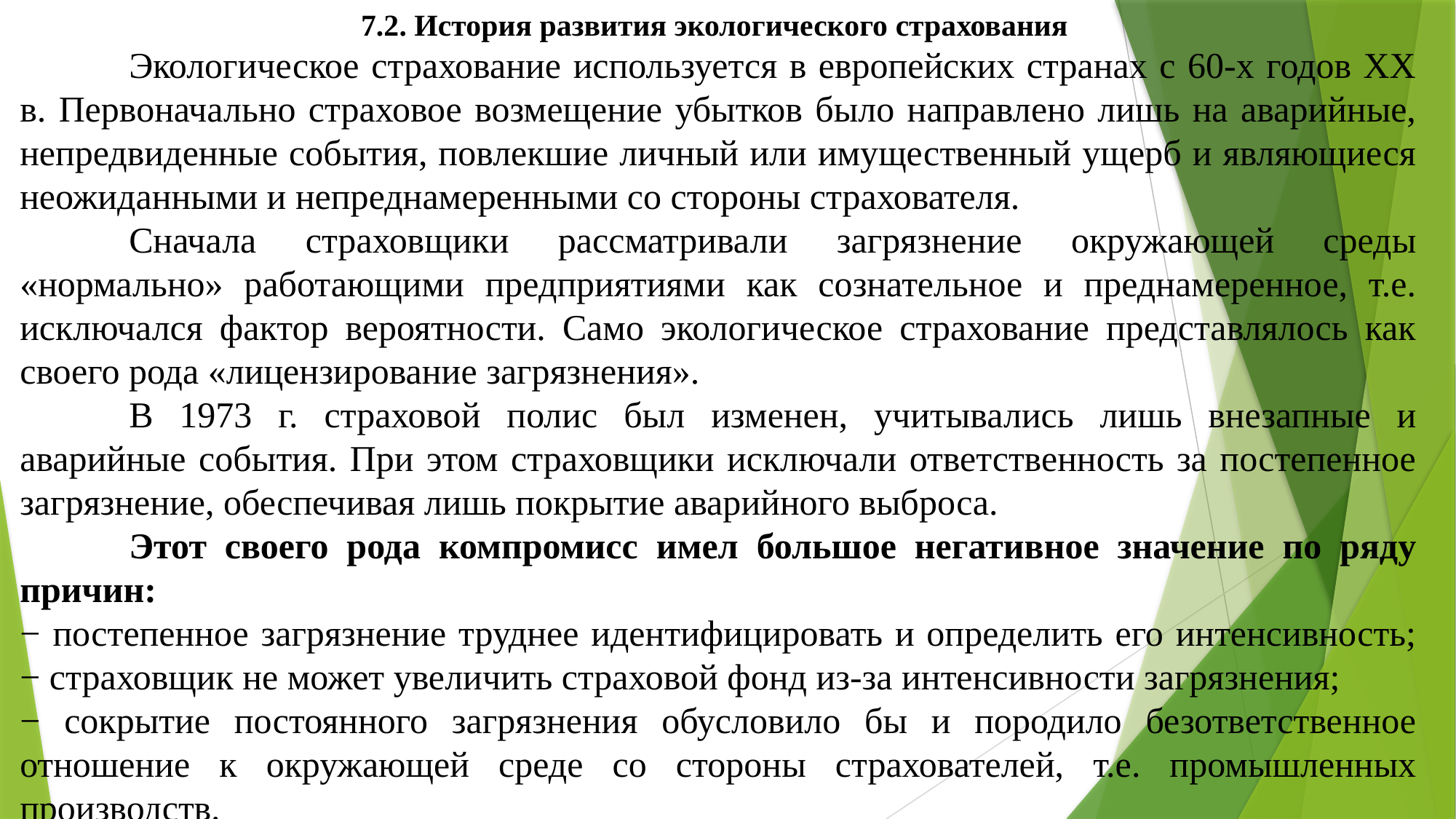

7.2. История развития экологического страхования
	Экологическое страхование используется в европейских странах с 60-х годов ХХ в. Первоначально страховое возмещение убытков было направлено лишь на аварийные, непредвиденные события, повлекшие личный или имущественный ущерб и являющиеся неожиданными и непреднамеренными со стороны страхователя.
	Сначала страховщики рассматривали загрязнение окружающей среды «нормально» работающими предприятиями как сознательное и преднамеренное, т.е. исключался фактор вероятности. Само экологическое страхование представлялось как своего рода «лицензирование загрязнения».
	В 1973 г. страховой полис был изменен, учитывались лишь внезапные и аварийные события. При этом страховщики исключали ответственность за постепенное загрязнение, обеспечивая лишь покрытие аварийного выброса.
	Этот своего рода компромисс имел большое негативное значение по ряду причин:
− постепенное загрязнение труднее идентифицировать и определить его интенсивность; − страховщик не может увеличить страховой фонд из-за интенсивности загрязнения;
− сокрытие постоянного загрязнения обусловило бы и породило безответственное отношение к окружающей среде со стороны страхователей, т.е. промышленных производств.